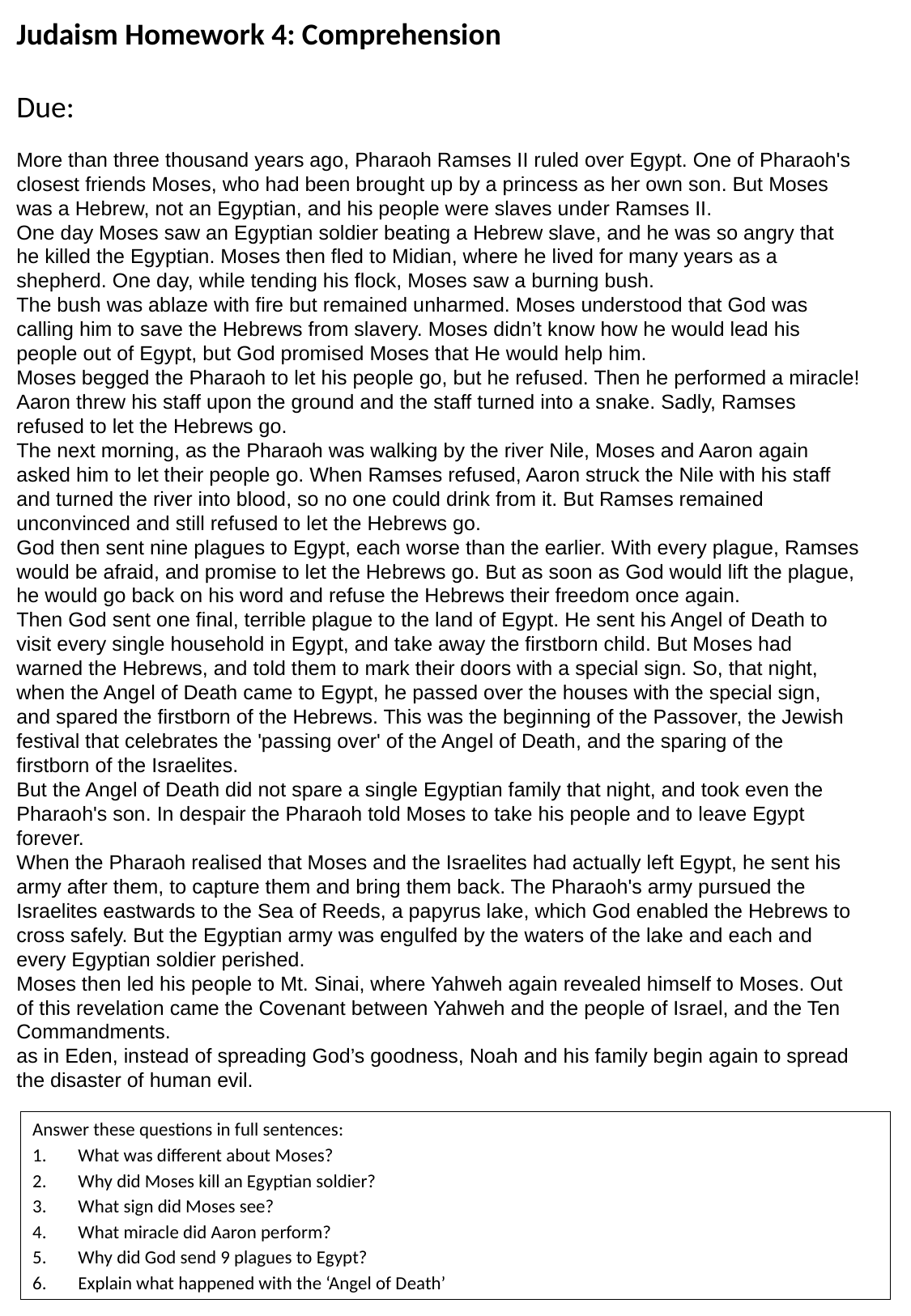

Judaism Homework 4: Comprehension

Due:
More than three thousand years ago, Pharaoh Ramses II ruled over Egypt. One of Pharaoh's closest friends Moses, who had been brought up by a princess as her own son. But Moses was a Hebrew, not an Egyptian, and his people were slaves under Ramses II.
One day Moses saw an Egyptian soldier beating a Hebrew slave, and he was so angry that he killed the Egyptian. Moses then fled to Midian, where he lived for many years as a shepherd. One day, while tending his flock, Moses saw a burning bush.
The bush was ablaze with fire but remained unharmed. Moses understood that God was calling him to save the Hebrews from slavery. Moses didn’t know how he would lead his people out of Egypt, but God promised Moses that He would help him.
Moses begged the Pharaoh to let his people go, but he refused. Then he performed a miracle! Aaron threw his staff upon the ground and the staff turned into a snake. Sadly, Ramses refused to let the Hebrews go.
The next morning, as the Pharaoh was walking by the river Nile, Moses and Aaron again asked him to let their people go. When Ramses refused, Aaron struck the Nile with his staff and turned the river into blood, so no one could drink from it. But Ramses remained unconvinced and still refused to let the Hebrews go.
God then sent nine plagues to Egypt, each worse than the earlier. With every plague, Ramses would be afraid, and promise to let the Hebrews go. But as soon as God would lift the plague, he would go back on his word and refuse the Hebrews their freedom once again.
Then God sent one final, terrible plague to the land of Egypt. He sent his Angel of Death to visit every single household in Egypt, and take away the firstborn child. But Moses had warned the Hebrews, and told them to mark their doors with a special sign. So, that night, when the Angel of Death came to Egypt, he passed over the houses with the special sign, and spared the firstborn of the Hebrews. This was the beginning of the Passover, the Jewish festival that celebrates the 'passing over' of the Angel of Death, and the sparing of the firstborn of the Israelites.
But the Angel of Death did not spare a single Egyptian family that night, and took even the Pharaoh's son. In despair the Pharaoh told Moses to take his people and to leave Egypt forever.
When the Pharaoh realised that Moses and the Israelites had actually left Egypt, he sent his army after them, to capture them and bring them back. The Pharaoh's army pursued the Israelites eastwards to the Sea of Reeds, a papyrus lake, which God enabled the Hebrews to cross safely. But the Egyptian army was engulfed by the waters of the lake and each and every Egyptian soldier perished.
Moses then led his people to Mt. Sinai, where Yahweh again revealed himself to Moses. Out of this revelation came the Covenant between Yahweh and the people of Israel, and the Ten Commandments.
as in Eden, instead of spreading God’s goodness, Noah and his family begin again to spread the disaster of human evil.
Answer these questions in full sentences:
What was different about Moses?
Why did Moses kill an Egyptian soldier?
What sign did Moses see?
What miracle did Aaron perform?
Why did God send 9 plagues to Egypt?
Explain what happened with the ‘Angel of Death’